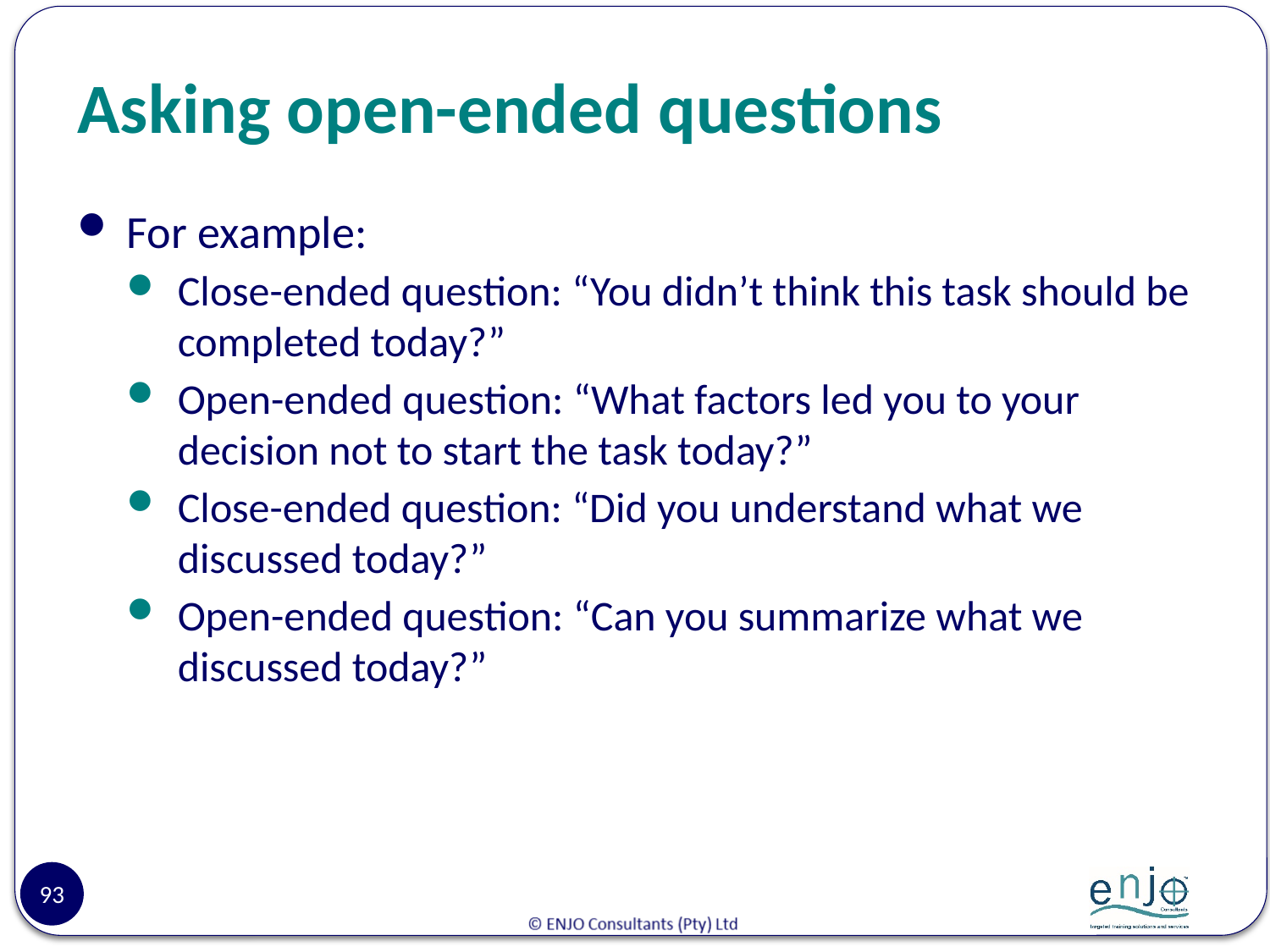

# Asking open-ended questions
For example:
Close-ended question: “You didn’t think this task should be completed today?”
Open-ended question: “What factors led you to your decision not to start the task today?”
Close-ended question: “Did you understand what we discussed today?”
Open-ended question: “Can you summarize what we discussed today?”

93